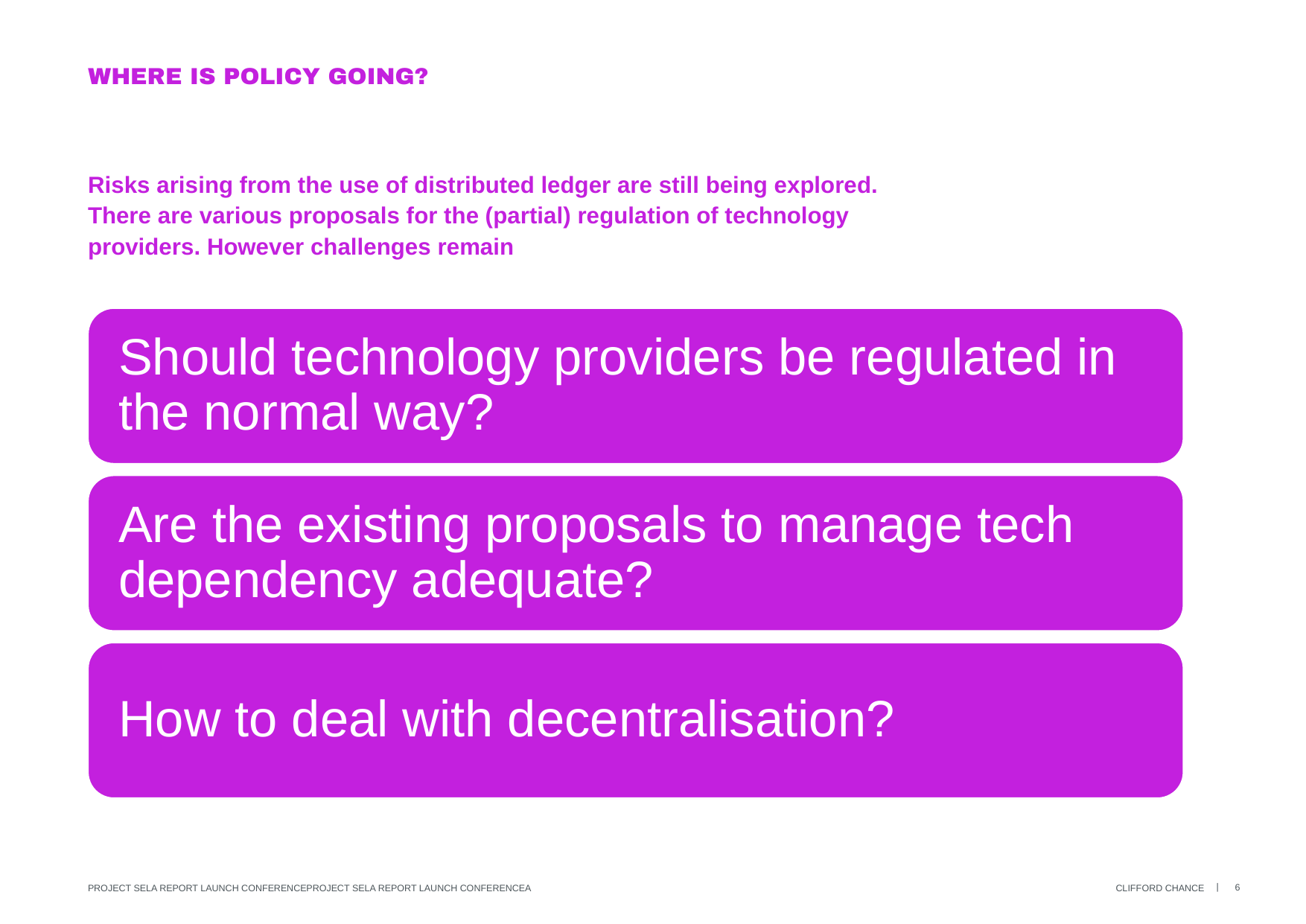

# Where is policy Going?
Risks arising from the use of distributed ledger are still being explored. There are various proposals for the (partial) regulation of technology providers. However challenges remain
Should technology providers be regulated in the normal way?
Are the existing proposals to manage tech dependency adequate?
How to deal with decentralisation?

6
Project Sela Report Launch ConferenceProject Sela Report Launch ConferenceA